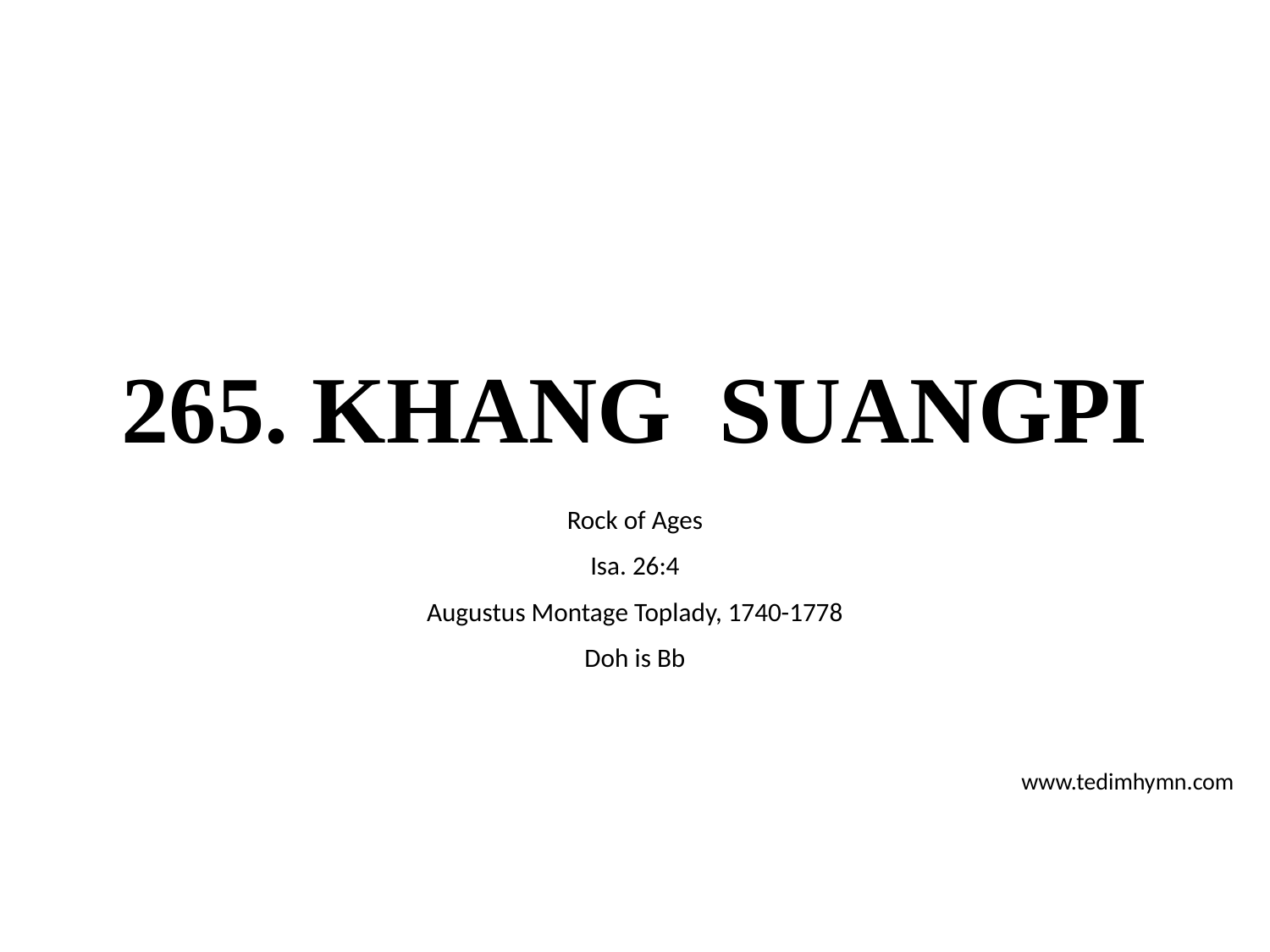

# 265. KHANG  SUANGPI
Rock of Ages
Isa. 26:4
Augustus Montage Toplady, 1740-1778
Doh is Bb
www.tedimhymn.com